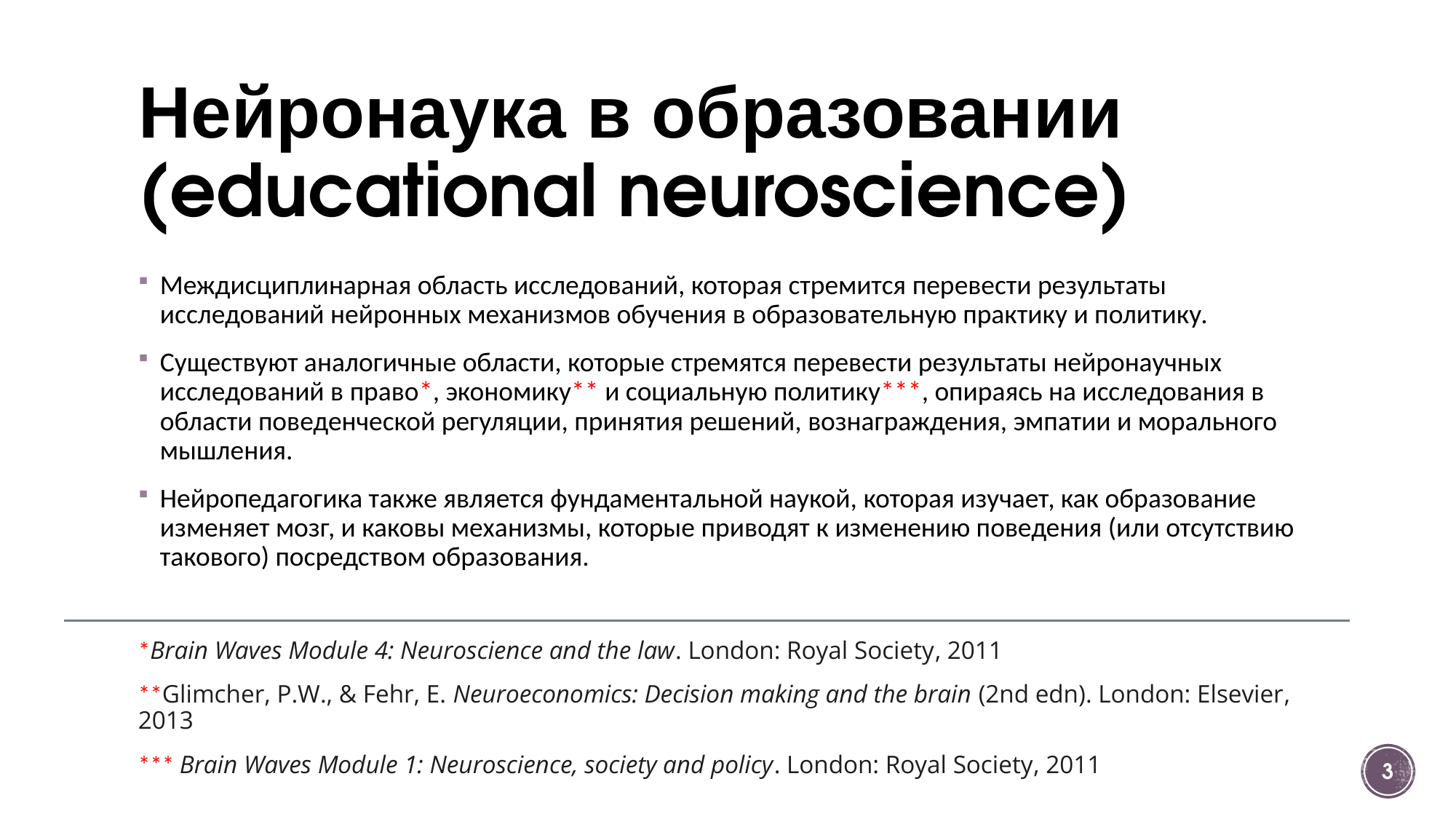

# Нейронаука в образовании (educational neuroscience)
Междисциплинарная область исследований, которая стремится перевести результаты исследований нейронных механизмов обучения в образовательную практику и политику.
Существуют аналогичные области, которые стремятся перевести результаты нейронаучных исследований в право*, экономику** и социальную политику***, опираясь на исследования в области поведенческой регуляции, принятия решений, вознаграждения, эмпатии и морального мышления.
Нейропедагогика также является фундаментальной наукой, которая изучает, как образование изменяет мозг, и каковы механизмы, которые приводят к изменению поведения (или отсутствию такового) посредством образования.

*Brain Waves Module 4: Neuroscience and the law. London: Royal Society, 2011
**Glimcher, P.W., & Fehr, E. Neuroeconomics: Decision making and the brain (2nd edn). London: Elsevier, 2013
*** Brain Waves Module 1: Neuroscience, society and policy. London: Royal Society, 2011

3